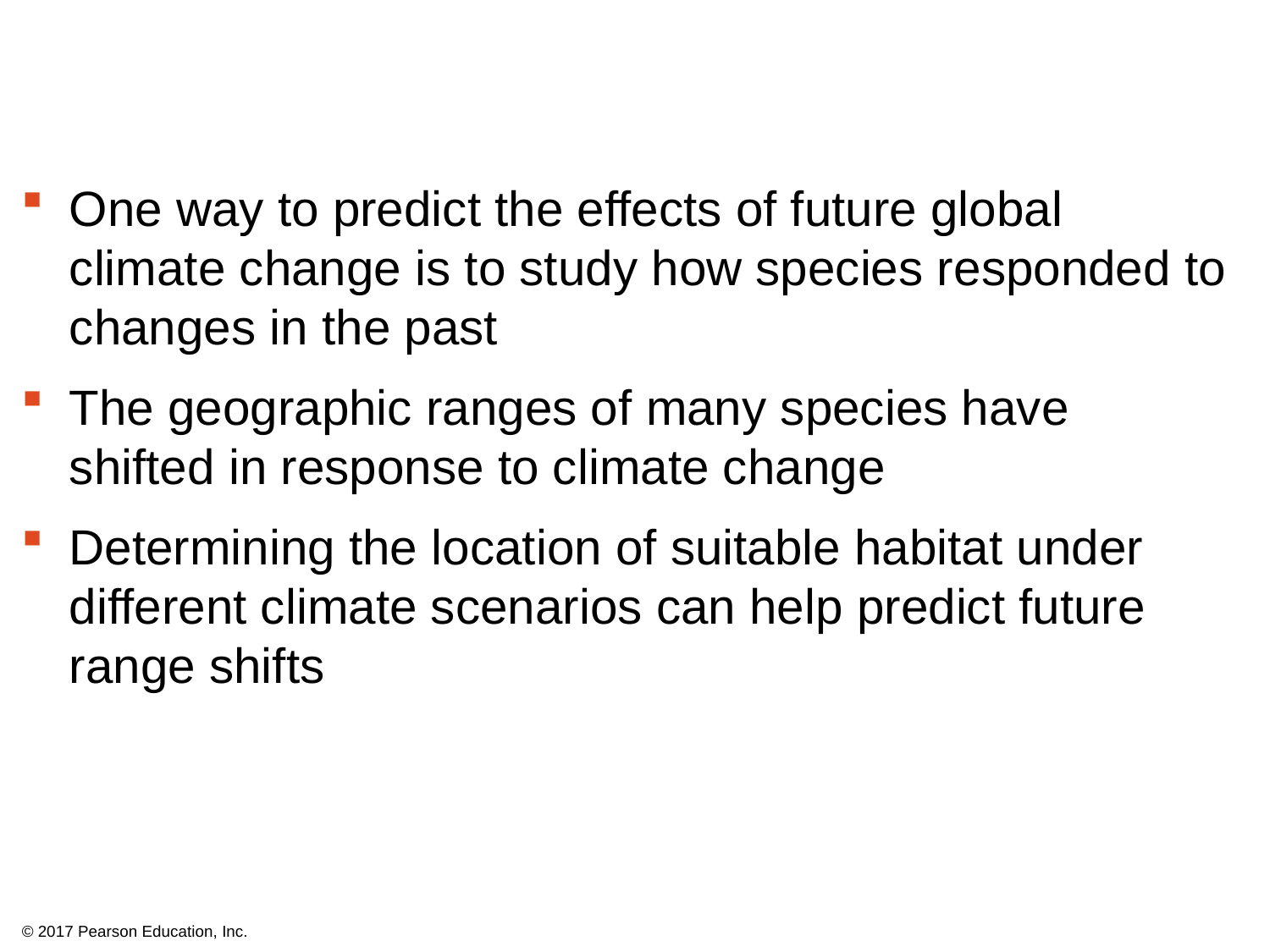

One way to predict the effects of future global climate change is to study how species responded to changes in the past
The geographic ranges of many species have shifted in response to climate change
Determining the location of suitable habitat under different climate scenarios can help predict future range shifts
© 2017 Pearson Education, Inc.